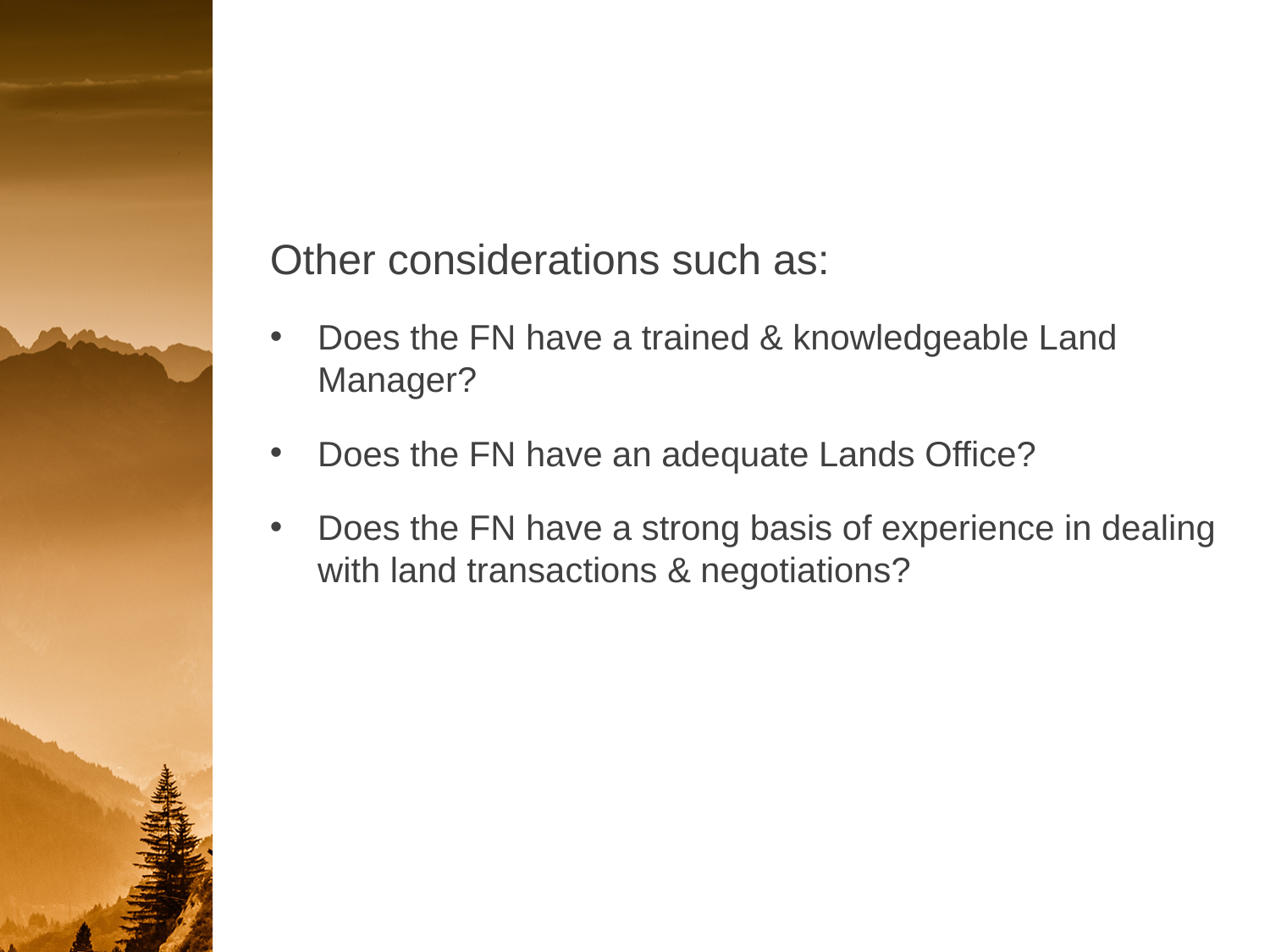

Other considerations such as:

Does the FN have a trained & knowledgeable Land       Manager?

Does the FN have an adequate Lands Office?

Does the FN have a strong basis of experience in dealing with land transactions & negotiations?